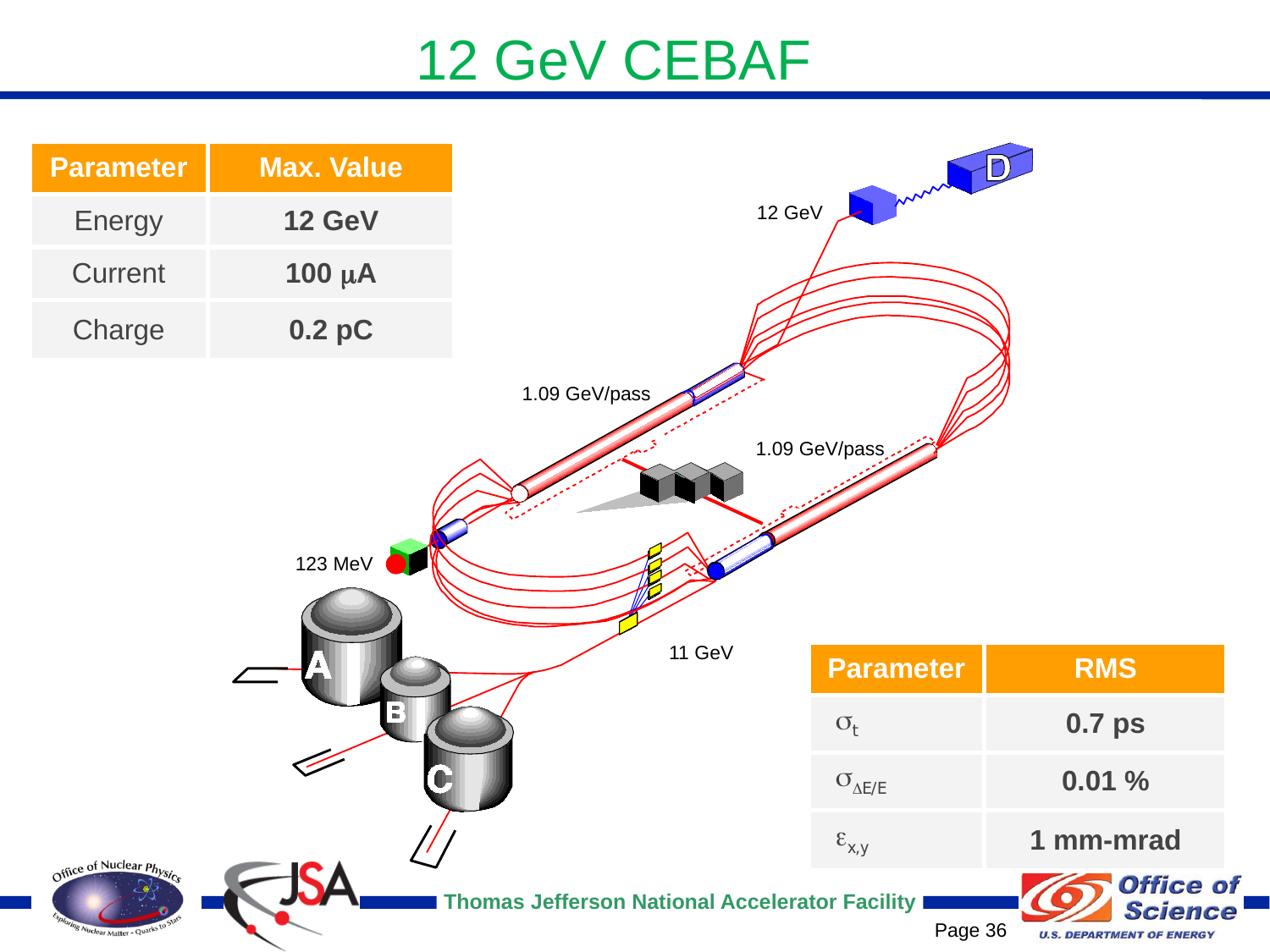

12 GeV CEBAF
| Parameter | Max. Value |
| --- | --- |
| Energy | 12 GeV |
| Current | 100 μA |
| Charge | 0.2 pC |

12 GeV

1.09 GeV/pass
1.09 GeV/pass

123 MeV

11 GeV
| Parameter | RMS |
| --- | --- |
| σt | 0.7 ps |
| σΔE/E | 0.01 % |
| εx,y | 1 mm-mrad |